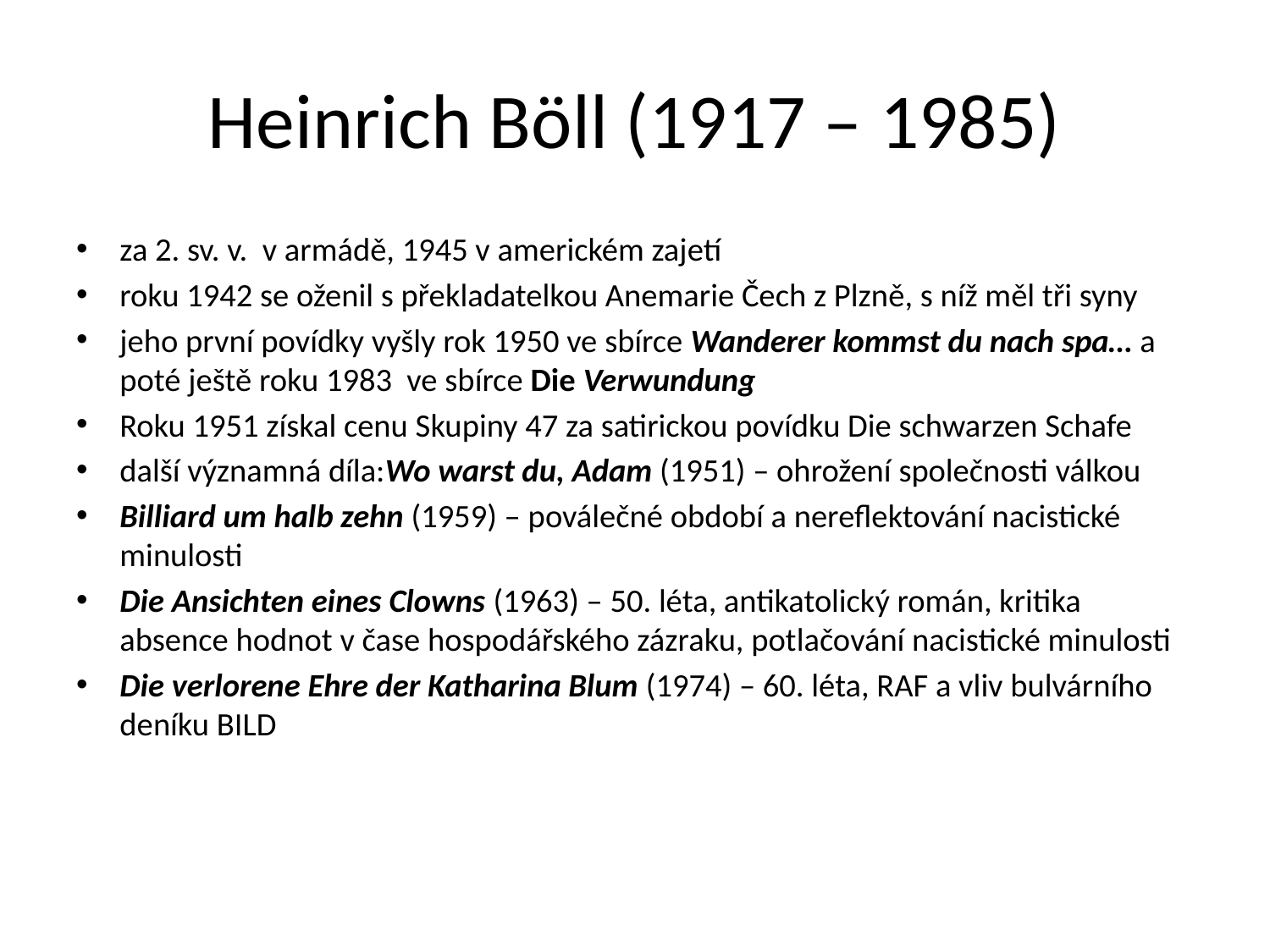

# Heinrich Böll (1917 – 1985)
za 2. sv. v.  v armádě, 1945 v americkém zajetí
roku 1942 se oženil s překladatelkou Anemarie Čech z Plzně, s níž měl tři syny
jeho první povídky vyšly rok 1950 ve sbírce Wanderer kommst du nach spa… a poté ještě roku 1983  ve sbírce Die Verwundung
Roku 1951 získal cenu Skupiny 47 za satirickou povídku Die schwarzen Schafe
další významná díla:Wo warst du, Adam (1951) – ohrožení společnosti válkou
Billiard um halb zehn (1959) – poválečné období a nereflektování nacistické minulosti
Die Ansichten eines Clowns (1963) – 50. léta, antikatolický román, kritika absence hodnot v čase hospodářského zázraku, potlačování nacistické minulosti
Die verlorene Ehre der Katharina Blum (1974) – 60. léta, RAF a vliv bulvárního deníku BILD